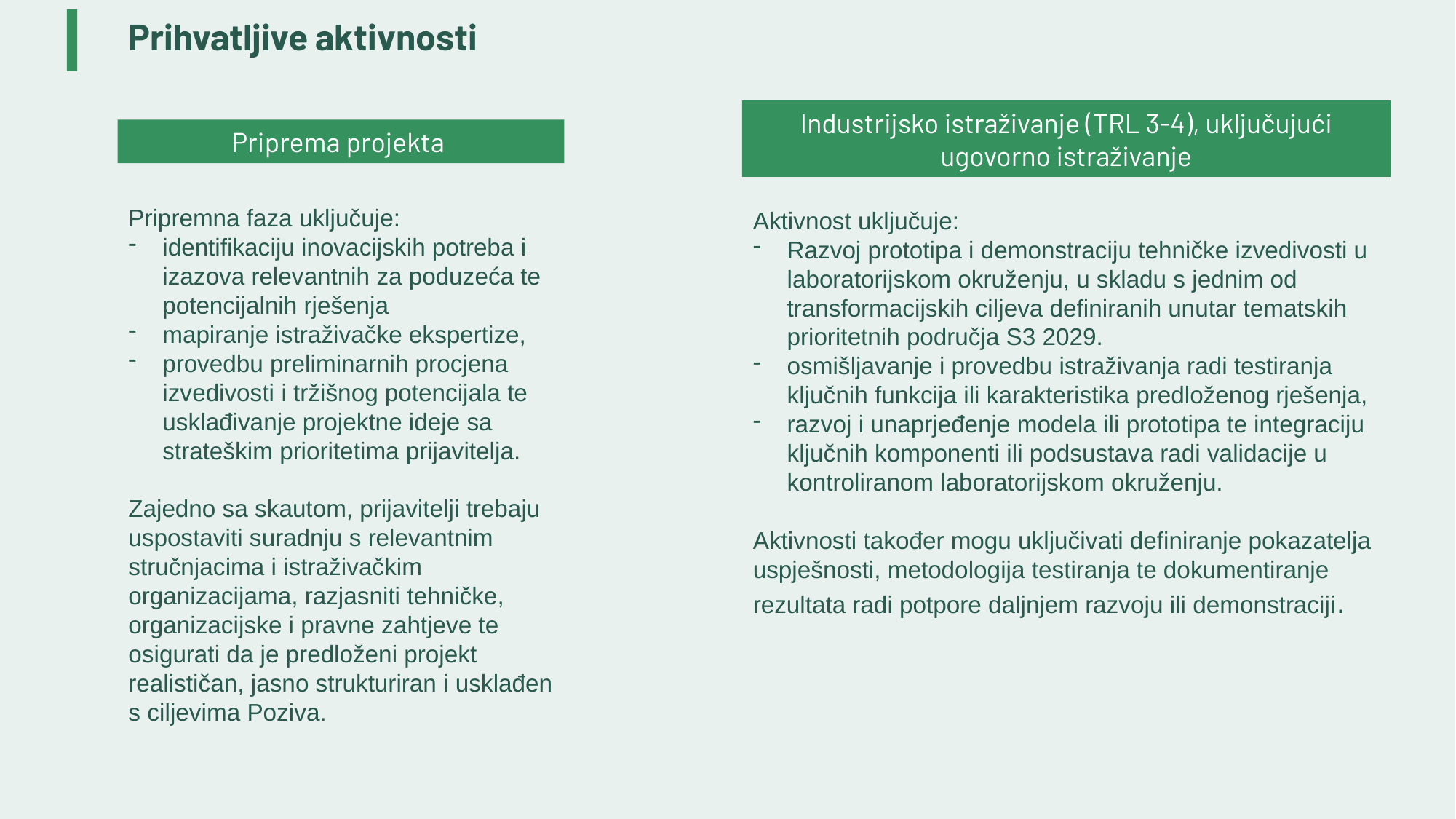

# Prihvatljive aktivnosti
Industrijsko istraživanje (TRL 3-4), uključujući ugovorno istraživanje
Priprema projekta
Pripremna faza uključuje:
identifikaciju inovacijskih potreba i izazova relevantnih za poduzeća te potencijalnih rješenja
mapiranje istraživačke ekspertize,
provedbu preliminarnih procjena izvedivosti i tržišnog potencijala te usklađivanje projektne ideje sa strateškim prioritetima prijavitelja.

Zajedno sa skautom, prijavitelji trebaju uspostaviti suradnju s relevantnim stručnjacima i istraživačkim organizacijama, razjasniti tehničke, organizacijske i pravne zahtjeve te osigurati da je predloženi projekt realističan, jasno strukturiran i usklađen s ciljevima Poziva.
Aktivnost uključuje:
Razvoj prototipa i demonstraciju tehničke izvedivosti u laboratorijskom okruženju, u skladu s jednim od transformacijskih ciljeva definiranih unutar tematskih prioritetnih područja S3 2029.
osmišljavanje i provedbu istraživanja radi testiranja ključnih funkcija ili karakteristika predloženog rješenja,
razvoj i unaprjeđenje modela ili prototipa te integraciju ključnih komponenti ili podsustava radi validacije u kontroliranom laboratorijskom okruženju.

Aktivnosti također mogu uključivati definiranje pokazatelja uspješnosti, metodologija testiranja te dokumentiranje rezultata radi potpore daljnjem razvoju ili demonstraciji.